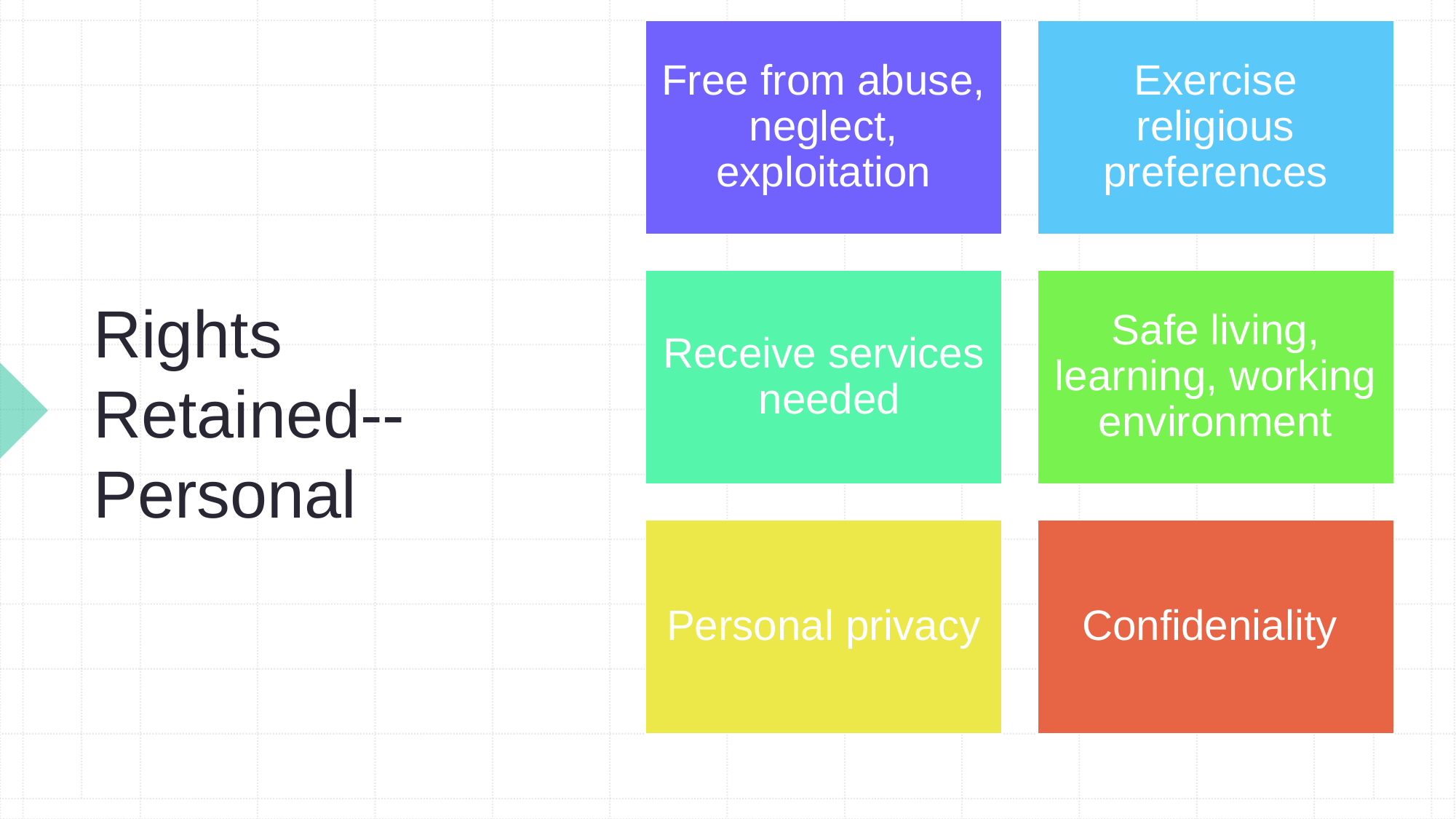

Free from abuse, neglect, exploitation
Exercise religious preferences
Receive services   needed
Safe living, learning, working environment
Personal privacy
Confideniality
# Rights Retained--Personal